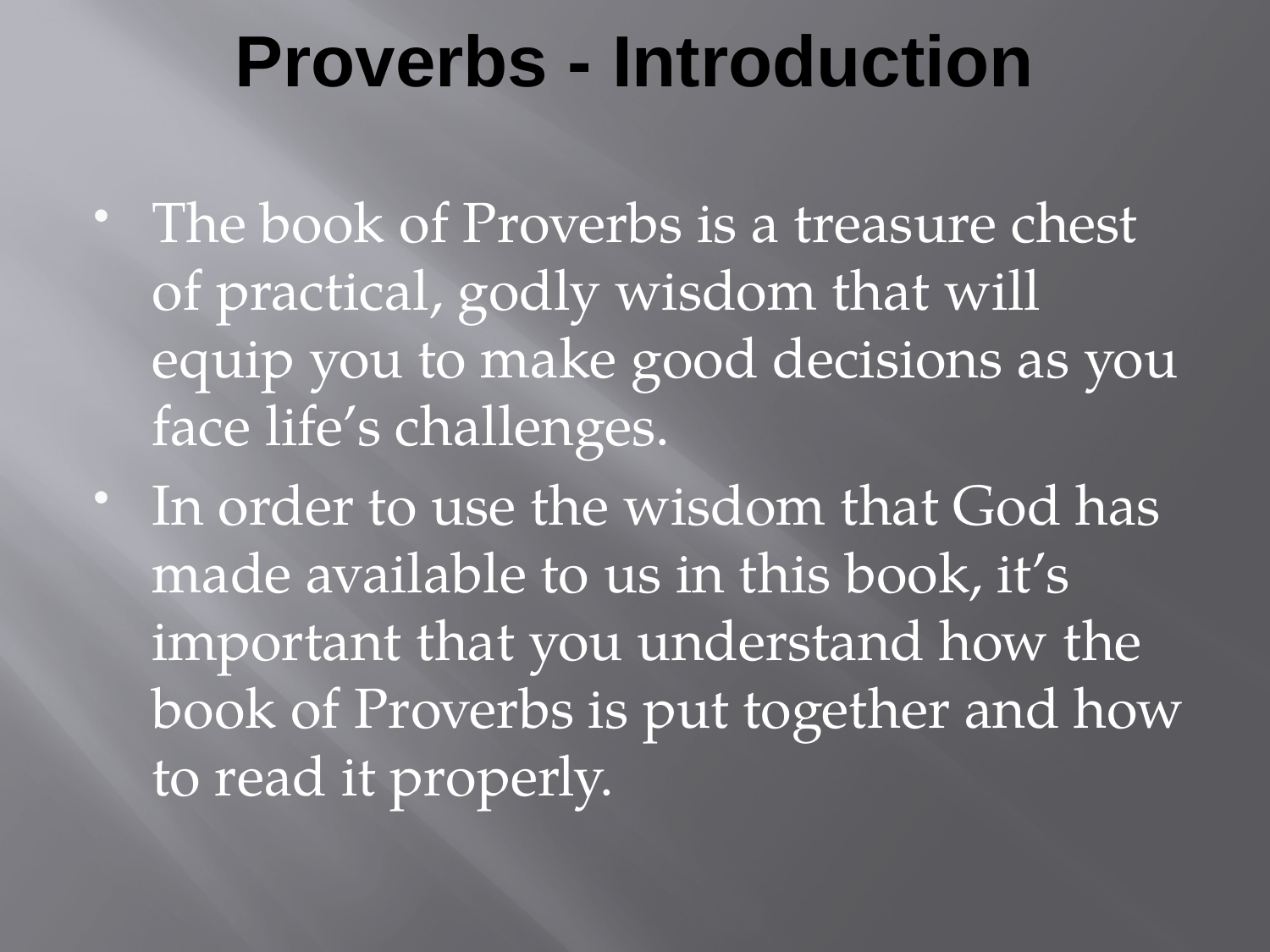

# Proverbs - Introduction
The book of Proverbs is a treasure chest of practical, godly wisdom that will equip you to make good decisions as you face life’s challenges.
In order to use the wisdom that God has made available to us in this book, it’s important that you understand how the book of Proverbs is put together and how to read it properly.